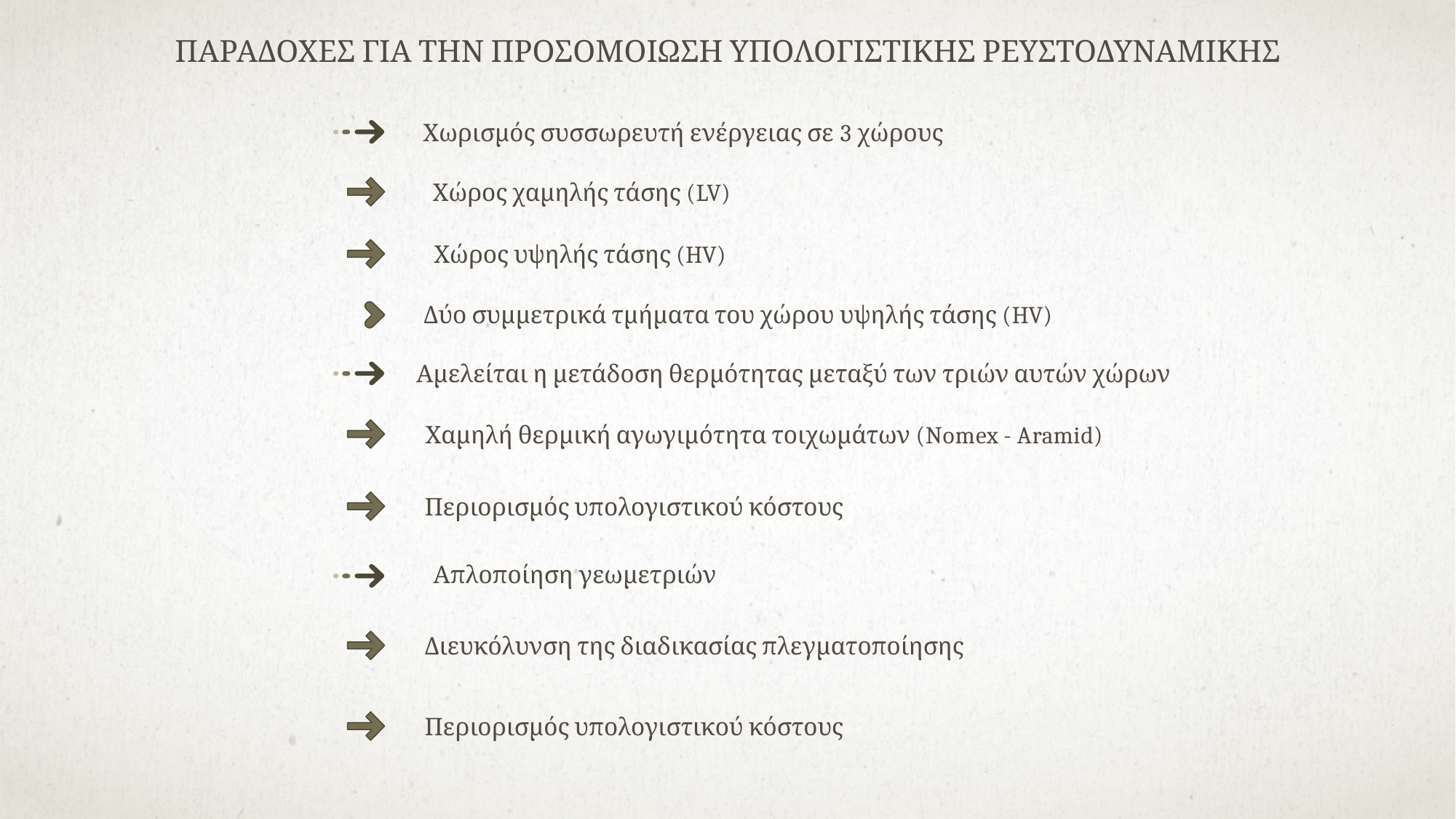

ΠΑΡΑΔΟΧΕΣ ΓΙΑ ΤΗΝ ΠΡΟΣΟΜΟΙΩΣΗ ΥΠΟΛΟΓΙΣΤΙΚΗΣ ΡΕΥΣΤΟΔΥΝΑΜΙΚΗΣ
Χωρισμός συσσωρευτή ενέργειας σε 3 χώρους

Χώρος χαμηλής τάσης (LV)

Χώρος υψηλής τάσης (HV)

Δύο συμμετρικά τμήματα του χώρου υψηλής τάσης (HV)

Αμελείται η μετάδοση θερμότητας μεταξύ των τριών αυτών χώρων

Χαμηλή θερμική αγωγιμότητα τοιχωμάτων (Nomex - Aramid)

Περιορισμός υπολογιστικού κόστους

Απλοποίηση γεωμετριών

Διευκόλυνση της διαδικασίας πλεγματοποίησης

Περιορισμός υπολογιστικού κόστους